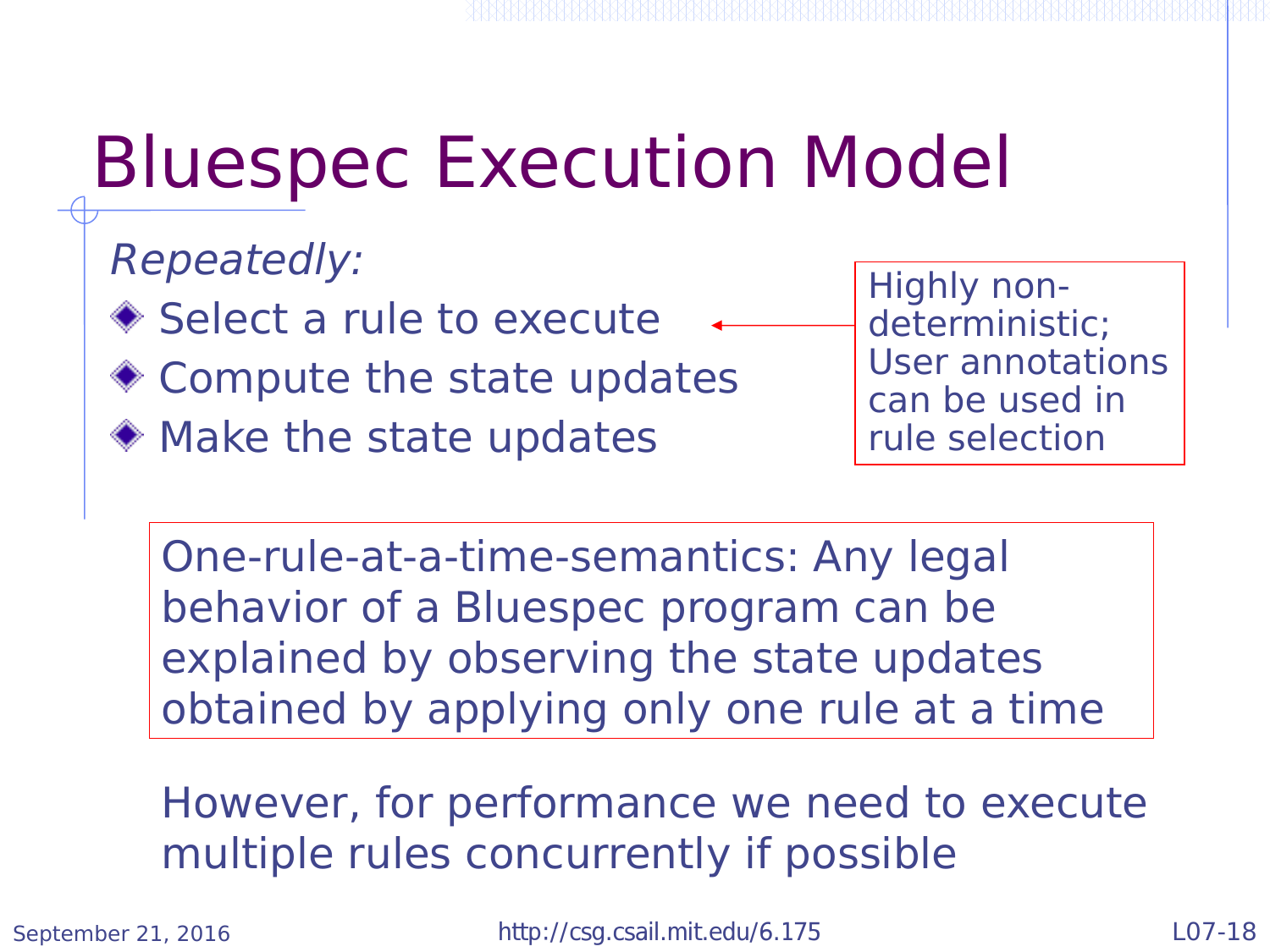

# Bluespec Execution Model
Repeatedly:
Select a rule to execute
Compute the state updates
Make the state updates

Highly non-deterministic; User annotations can be used in rule selection

One-rule-at-a-time-semantics: Any legal behavior of a Bluespec program can be explained by observing the state updates obtained by applying only one rule at a time
However, for performance we need to execute multiple rules concurrently if possible
September 21, 2016
http://csg.csail.mit.edu/6.175
L07-18